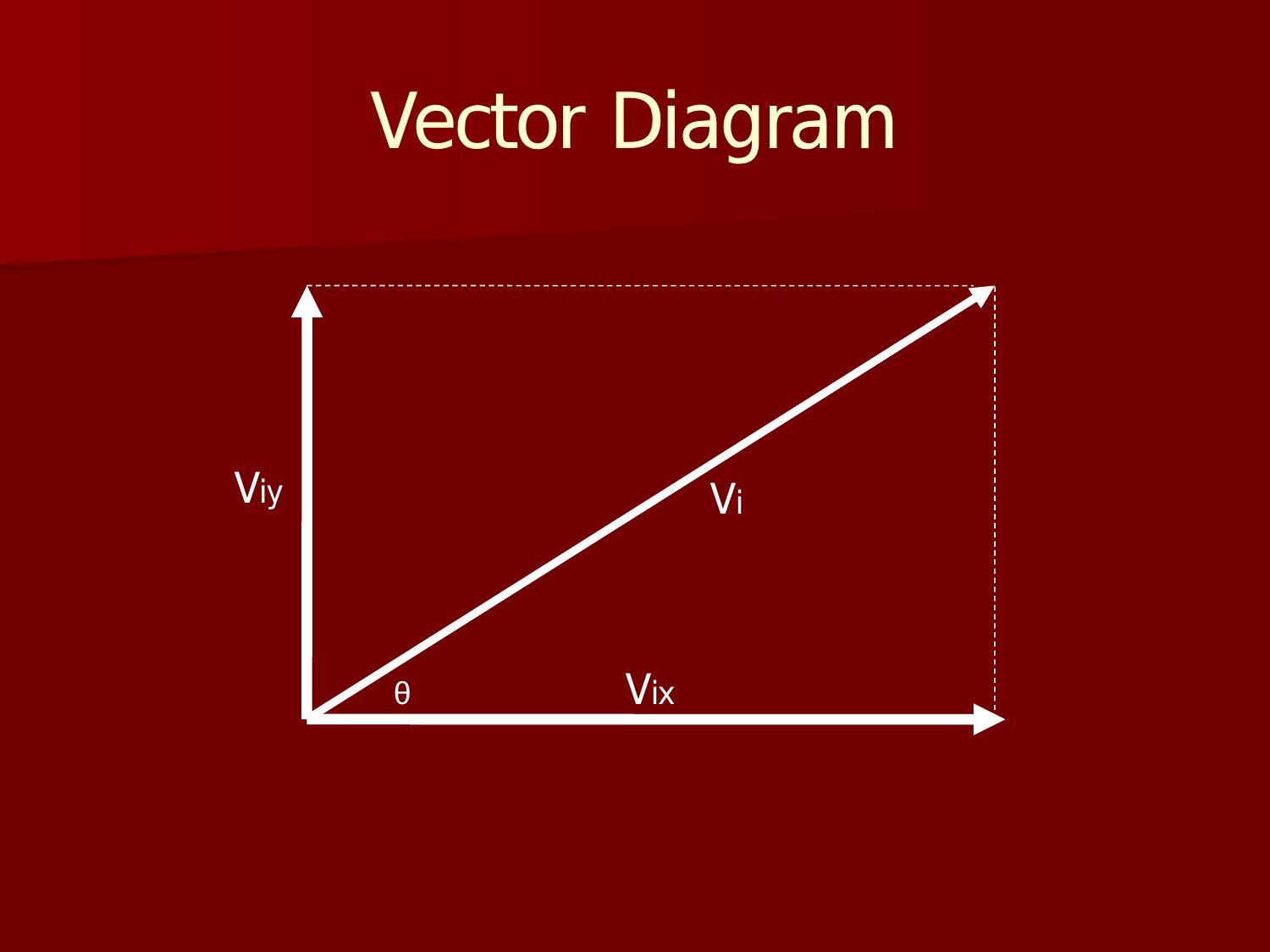

# Vector Diagram

Viy
Vi
Vix
θ